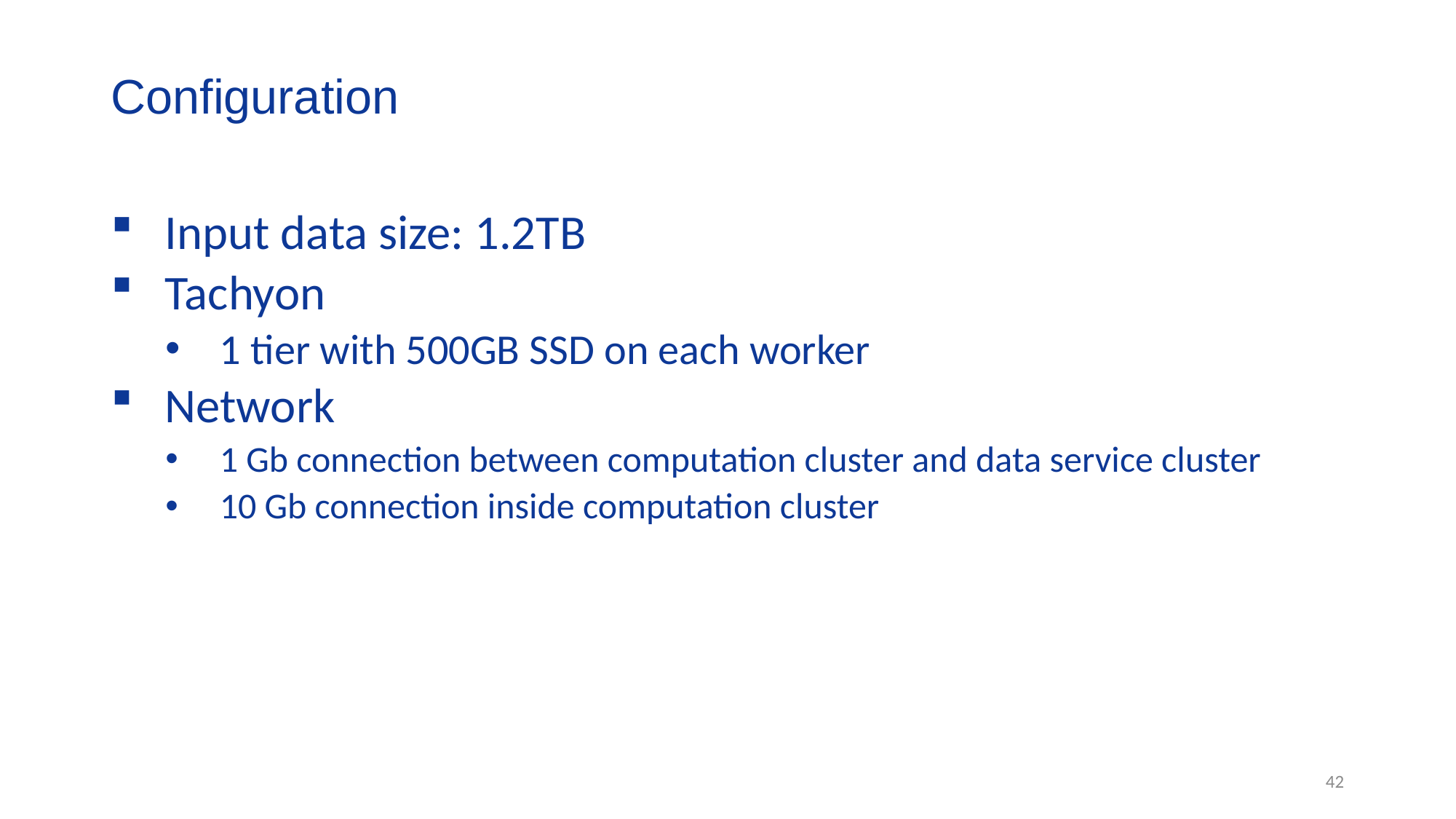

# Configuration
Input data size: 1.2TB
Tachyon
1 tier with 500GB SSD on each worker
Network
1 Gb connection between computation cluster and data service cluster
10 Gb connection inside computation cluster
42